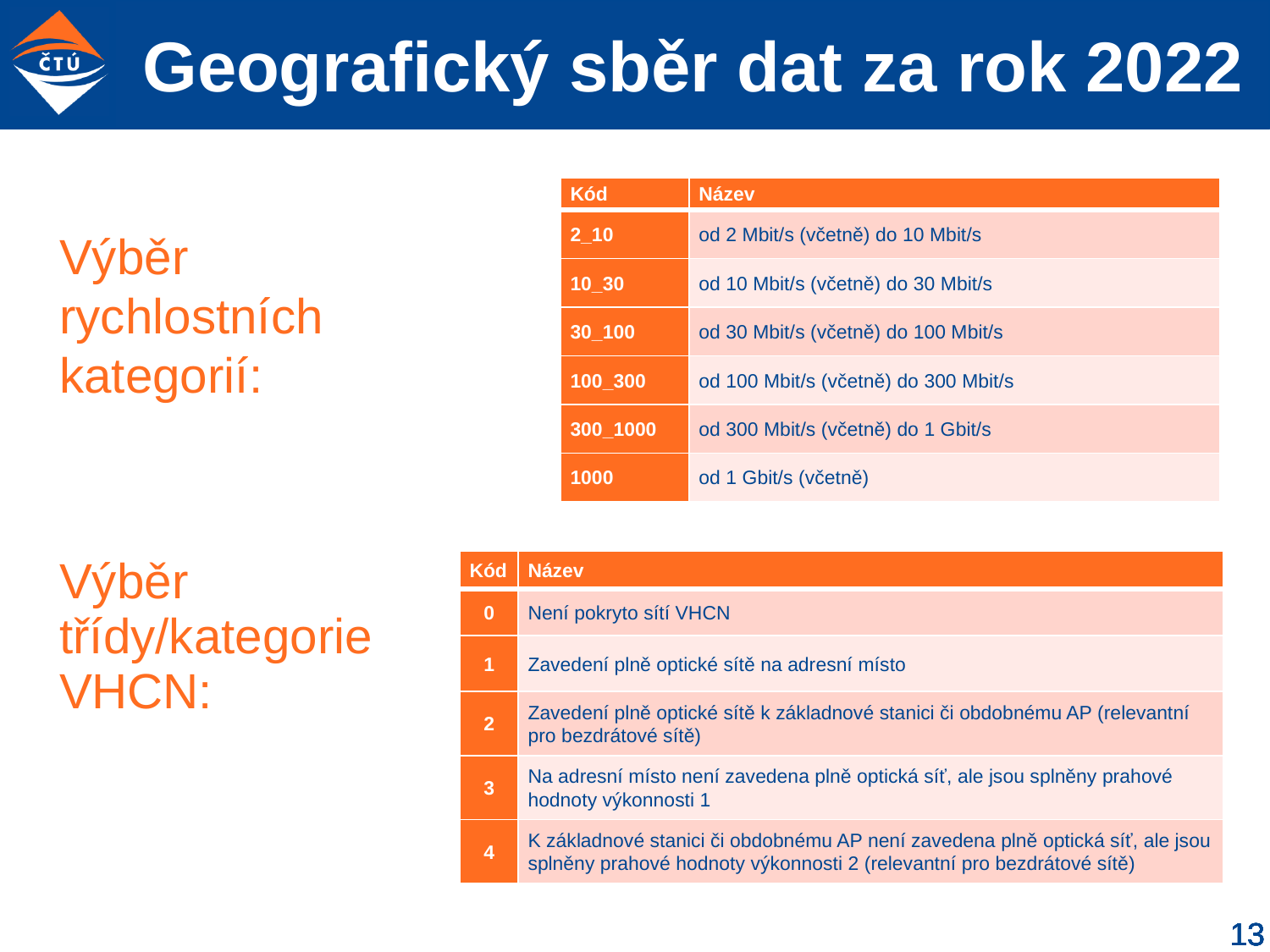

# Geografický sběr dat za rok 2022
| Kód | Název |
| --- | --- |
| 2\_10 | od 2 Mbit/s (včetně) do 10 Mbit/s |
| 10\_30 | od 10 Mbit/s (včetně) do 30 Mbit/s |
| 30\_100 | od 30 Mbit/s (včetně) do 100 Mbit/s |
| 100\_300 | od 100 Mbit/s (včetně) do 300 Mbit/s |
| 300\_1000 | od 300 Mbit/s (včetně) do 1 Gbit/s |
| 1000 | od 1 Gbit/s (včetně) |
Výběr rychlostních kategorií:

Výběr třídy/kategorie VHCN:

| Kód | Název |
| --- | --- |
| 0 | Není pokryto sítí VHCN |
| 1 | Zavedení plně optické sítě na adresní místo |
| 2 | Zavedení plně optické sítě k základnové stanici či obdobnému AP (relevantní pro bezdrátové sítě) |
| 3 | Na adresní místo není zavedena plně optická síť, ale jsou splněny prahové hodnoty výkonnosti 1 |
| 4 | K základnové stanici či obdobnému AP není zavedena plně optická síť, ale jsou splněny prahové hodnoty výkonnosti 2 (relevantní pro bezdrátové sítě) |